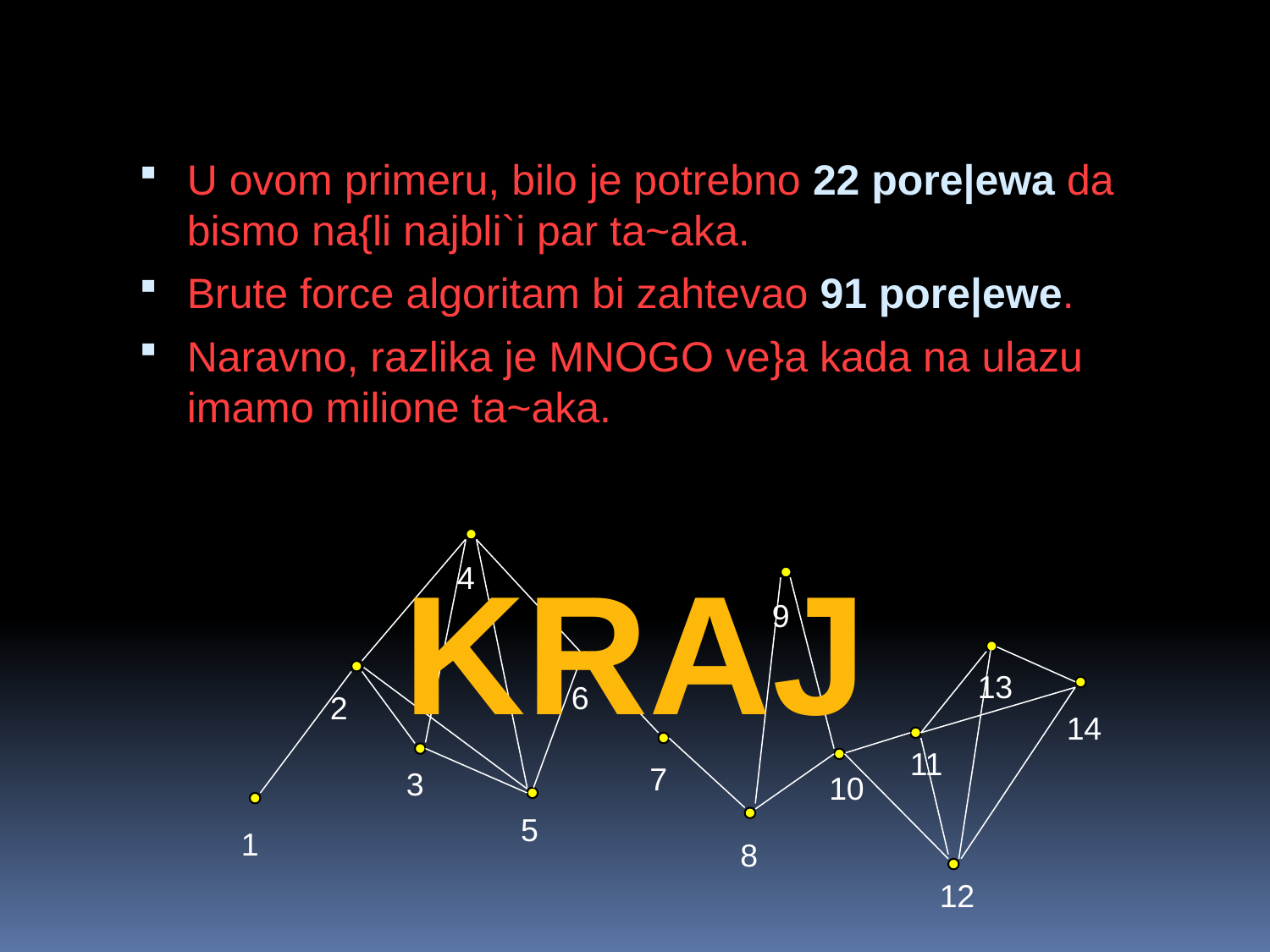

0

U ovom primeru, bilo je potrebno 22 pore|ewa da bismo na{li najbli`i par ta~aka.
Brute force algoritam bi zahtevao 91 pore|ewe.
Naravno, razlika je MNOGO ve}a kada na ulazu imamo milione ta~aka.

KRAJ

4

9

13

6

2

14

11

7

3
10

5

1
8

12